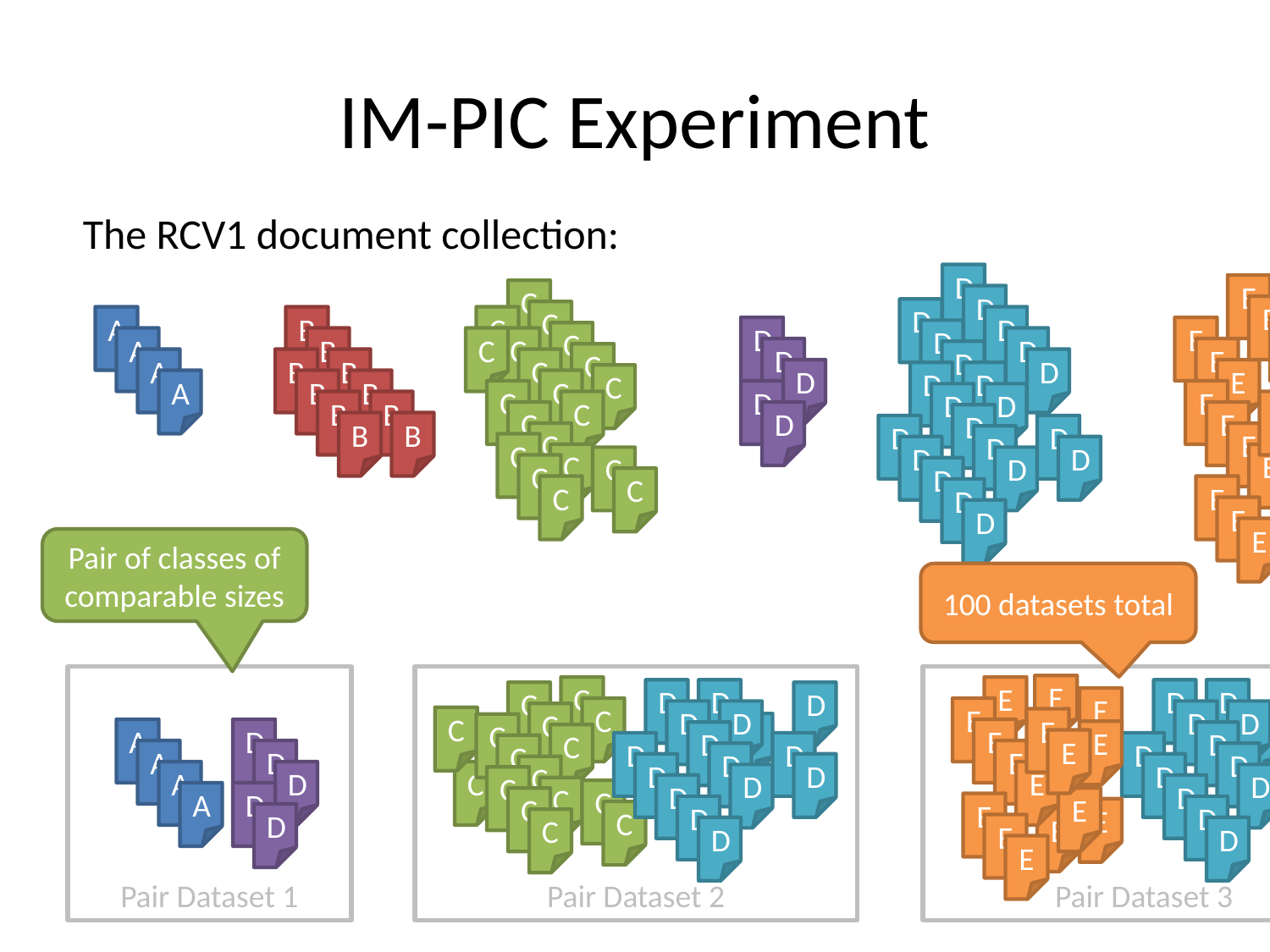

# IM-PIC Experiment
The RCV1 document collection:
D
D
D
D
D
D
D
D
D
D
D
D
D
D
D
D
D
D
D
D
D
D
E
E
E
E
E
E
E
E
E
E
E
E
E
E
E
E
C
C
C
C
C
C
C
C
C
C
C
C
C
C
C
C
C
C
C
C
A
A
A
A
B
B
B
B
B
B
B
B
B
B
D
D
D
D
D
Pair of classes of comparable sizes
100 datasets total
Pair Dataset 1
A
A
A
A
D
D
D
D
D
Pair Dataset 2
C
C
C
C
C
C
C
C
C
C
C
C
C
C
C
C
D
D
D
D
D
D
D
D
D
D
D
D
D
D
D
D
Pair Dataset 3
E
E
E
E
E
E
E
E
E
E
E
E
E
E
E
E
D
D
D
D
D
D
D
D
D
D
D
D
D
D
D
D